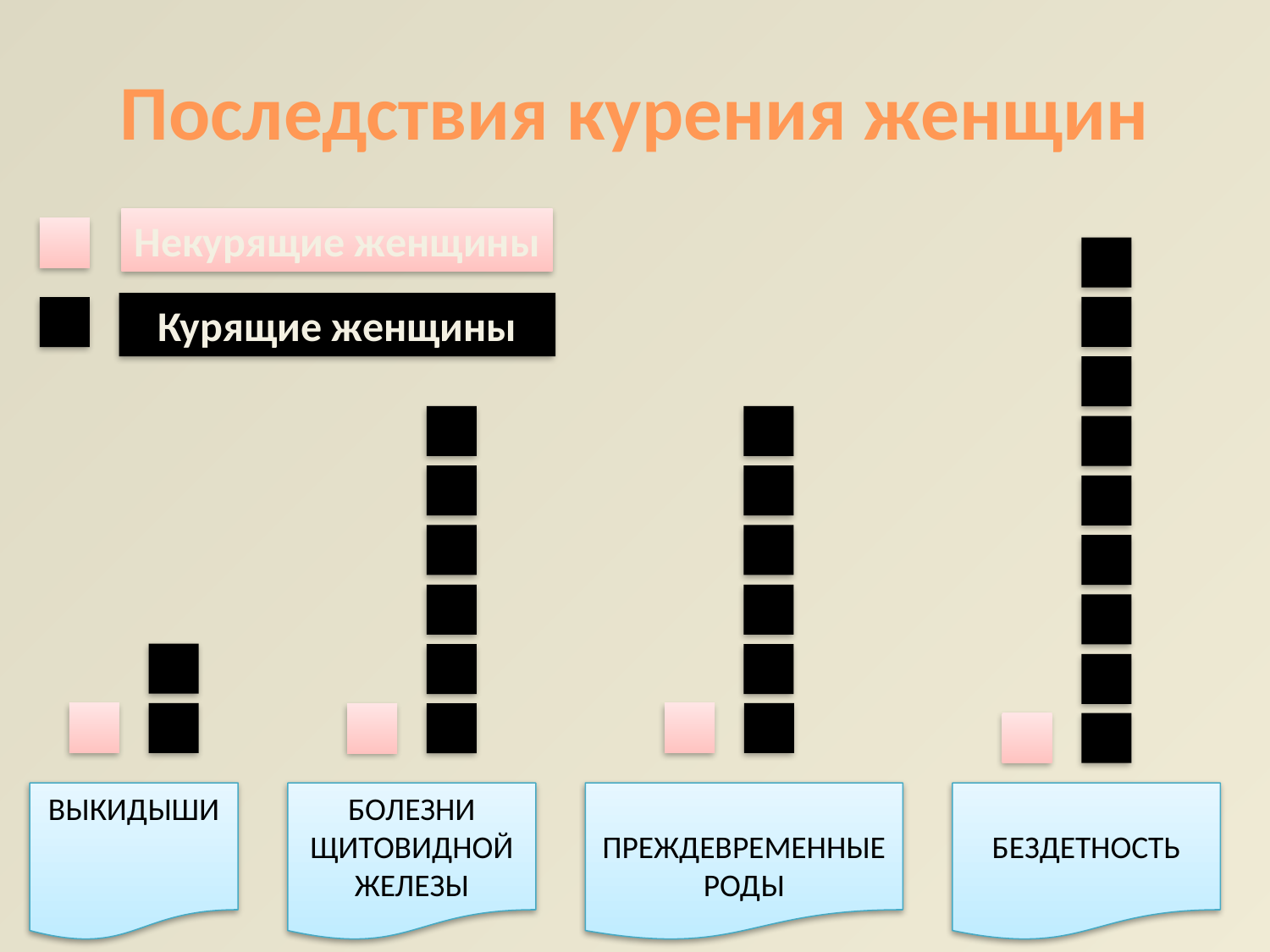

# Последствия курения женщин
Некурящие женщины

Курящие женщины

ВЫКИДЫШИ

БОЛЕЗНИ ЩИТОВИДНОЙ ЖЕЛЕЗЫ

ПРЕЖДЕВРЕМЕННЫЕ РОДЫ

БЕЗДЕТНОСТЬ